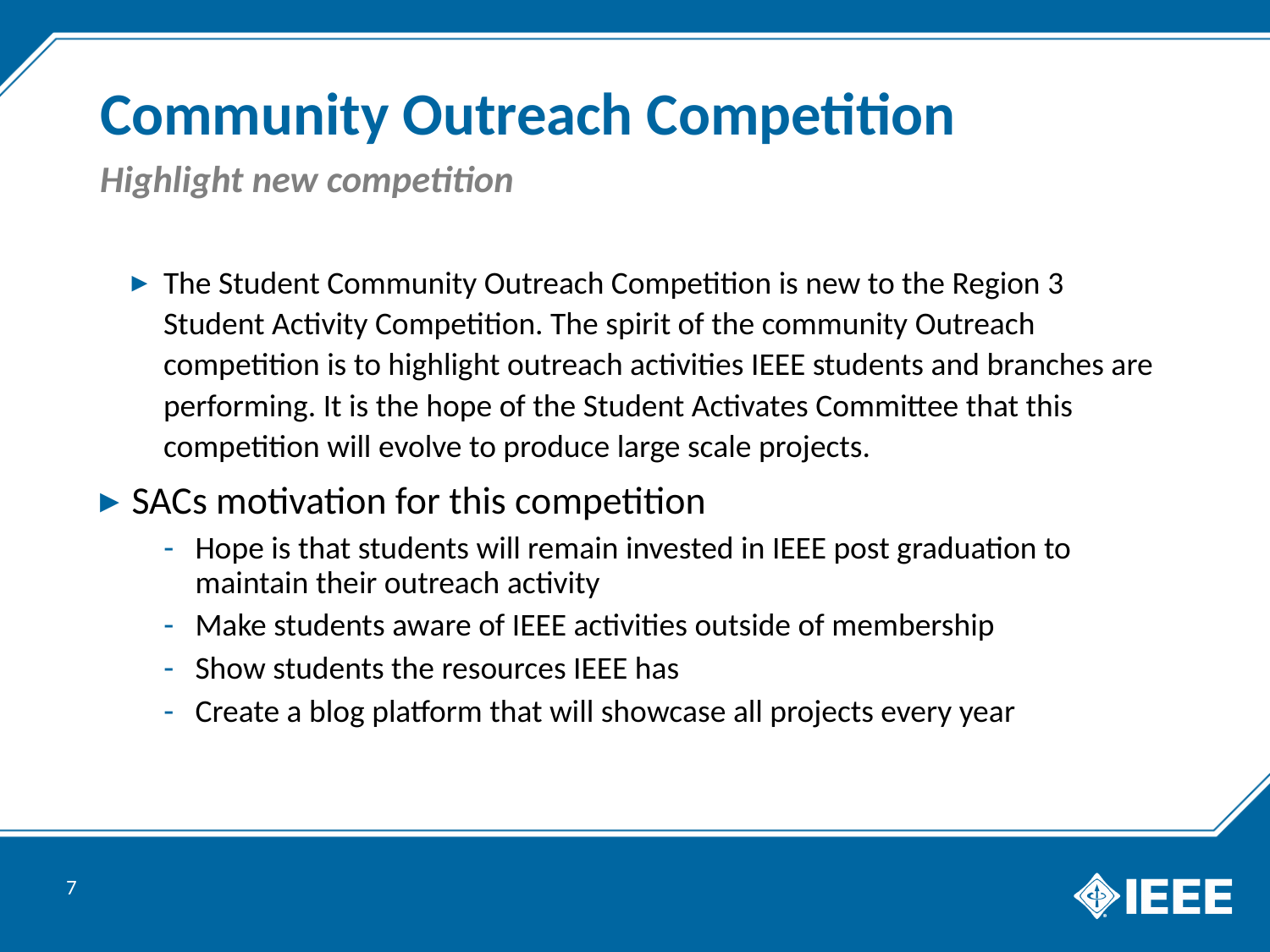

# Community Outreach Competition
Highlight new competition
The Student Community Outreach Competition is new to the Region 3 Student Activity Competition. The spirit of the community Outreach competition is to highlight outreach activities IEEE students and branches are performing. It is the hope of the Student Activates Committee that this competition will evolve to produce large scale projects.
SACs motivation for this competition
Hope is that students will remain invested in IEEE post graduation to maintain their outreach activity
Make students aware of IEEE activities outside of membership
Show students the resources IEEE has
Create a blog platform that will showcase all projects every year
7